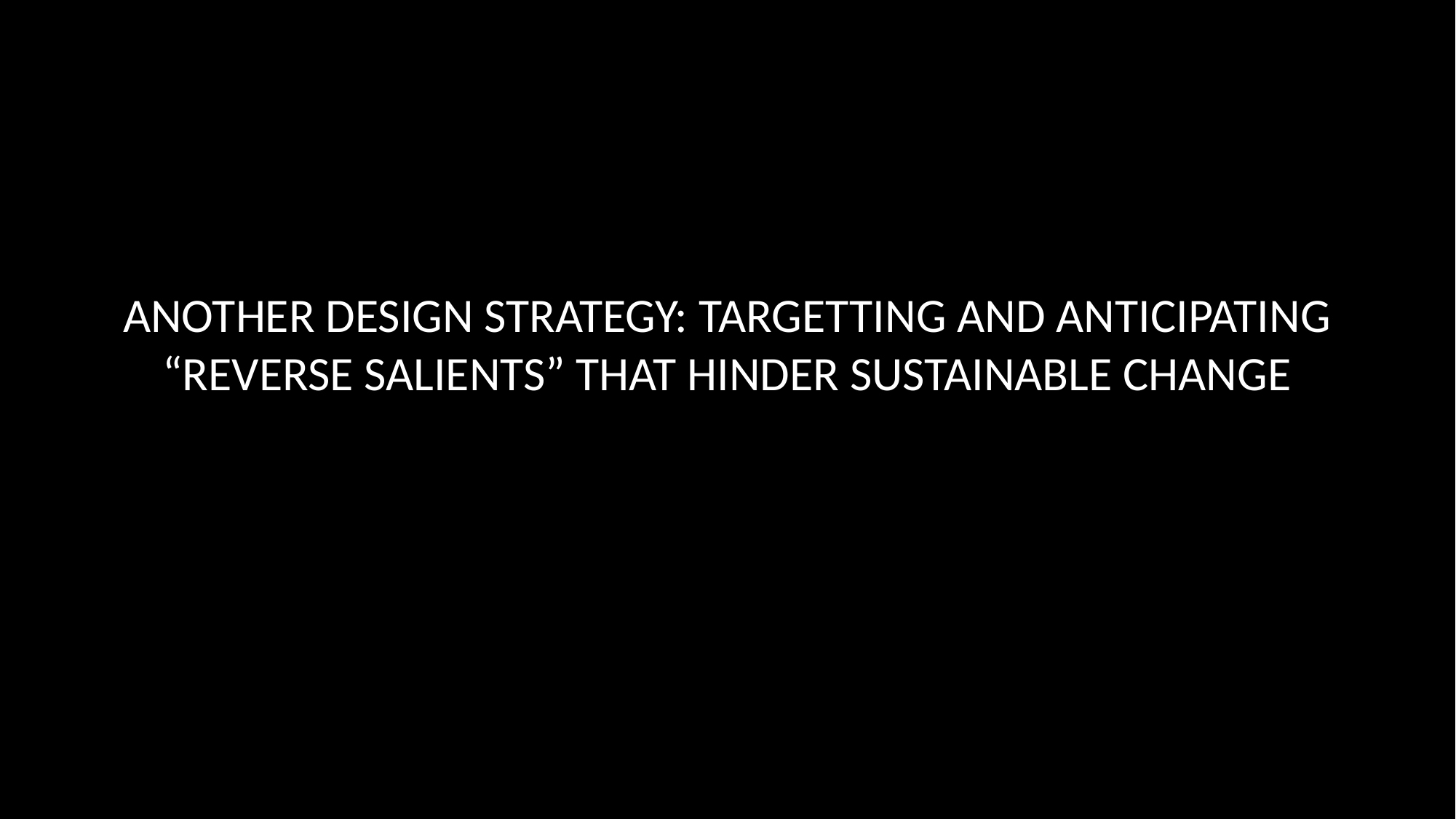

# ANOTHER DESIGN STRATEGY: TARGETTING AND ANTICIPATING “REVERSE SALIENTS” THAT HINDER SUSTAINABLE CHANGE